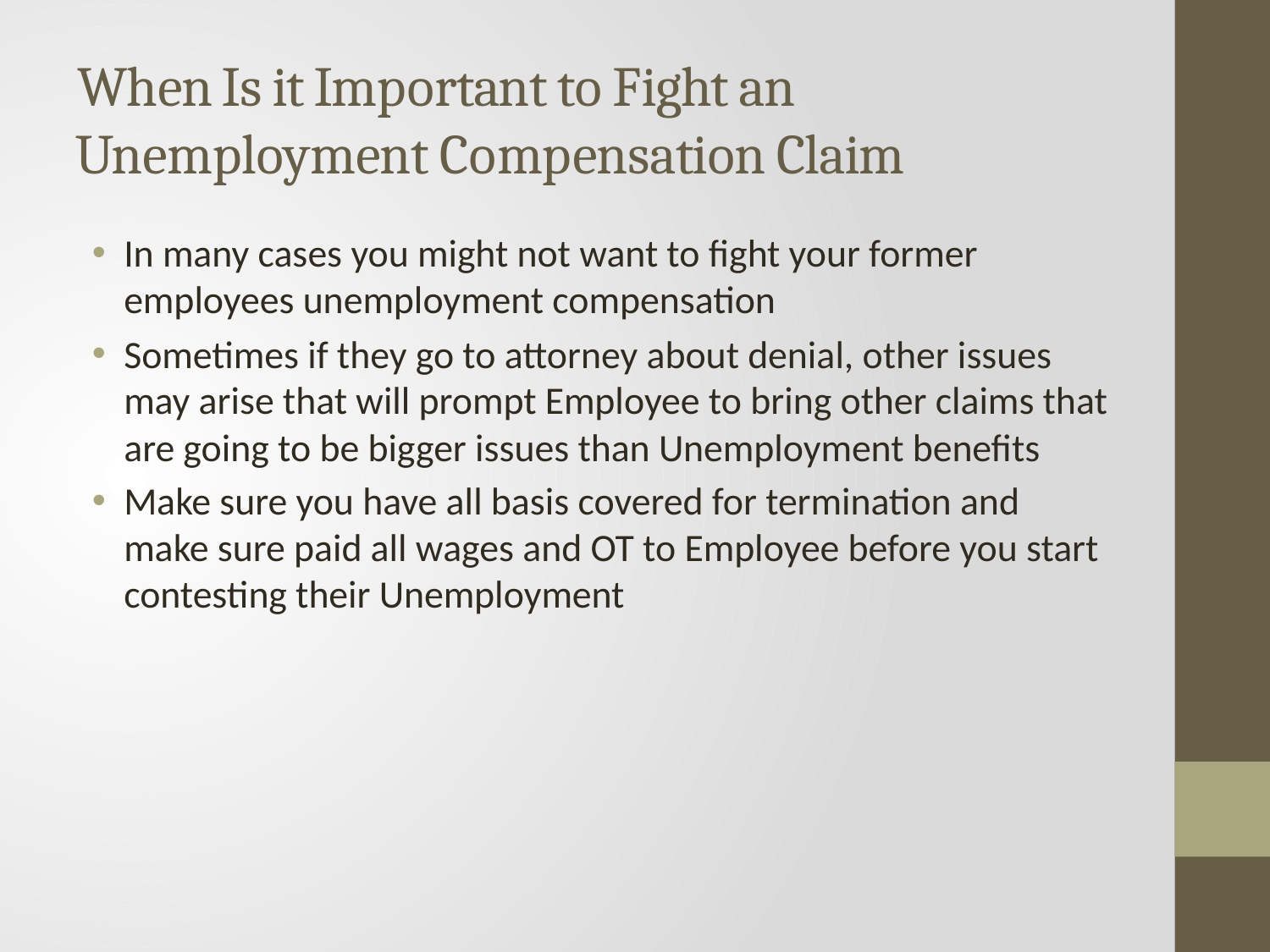

# When Is it Important to Fight an Unemployment Compensation Claim
In many cases you might not want to fight your former employees unemployment compensation
Sometimes if they go to attorney about denial, other issues may arise that will prompt Employee to bring other claims that are going to be bigger issues than Unemployment benefits
Make sure you have all basis covered for termination and make sure paid all wages and OT to Employee before you start contesting their Unemployment